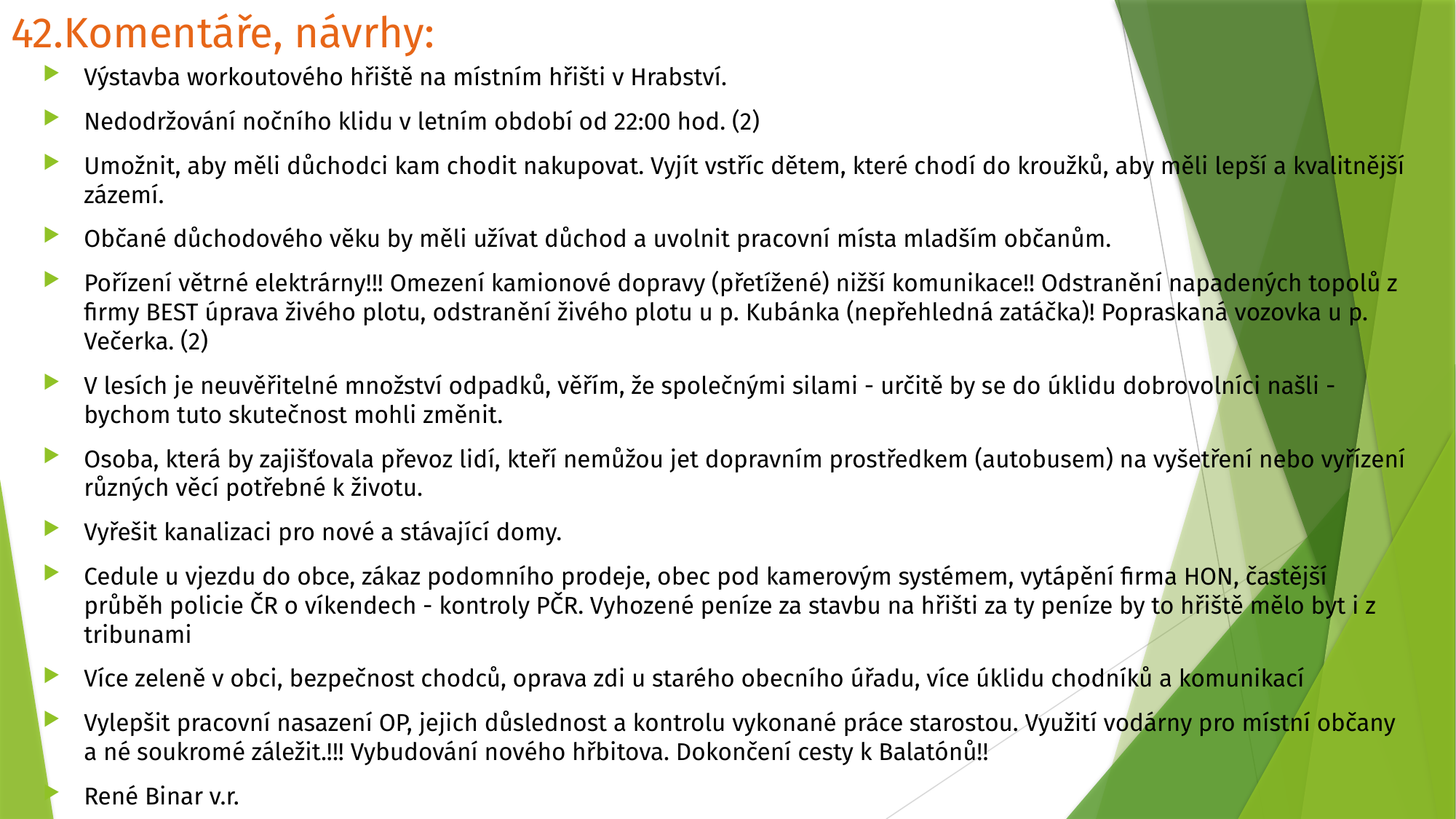

# 42.Komentáře, návrhy:
Výstavba workoutového hřiště na místním hřišti v Hrabství.
Nedodržování nočního klidu v letním období od 22:00 hod. (2)
Umožnit, aby měli důchodci kam chodit nakupovat. Vyjít vstříc dětem, které chodí do kroužků, aby měli lepší a kvalitnější zázemí.
Občané důchodového věku by měli užívat důchod a uvolnit pracovní místa mladším občanům.
Pořízení větrné elektrárny!!! Omezení kamionové dopravy (přetížené) nižší komunikace!! Odstranění napadených topolů z firmy BEST úprava živého plotu, odstranění živého plotu u p. Kubánka (nepřehledná zatáčka)! Popraskaná vozovka u p. Večerka. (2)
V lesích je neuvěřitelné množství odpadků, věřím, že společnými silami - určitě by se do úklidu dobrovolníci našli - bychom tuto skutečnost mohli změnit.
Osoba, která by zajišťovala převoz lidí, kteří nemůžou jet dopravním prostředkem (autobusem) na vyšetření nebo vyřízení různých věcí potřebné k životu.
Vyřešit kanalizaci pro nové a stávající domy.
Cedule u vjezdu do obce, zákaz podomního prodeje, obec pod kamerovým systémem, vytápění firma HON, častější průběh policie ČR o víkendech - kontroly PČR. Vyhozené peníze za stavbu na hřišti za ty peníze by to hřiště mělo byt i z tribunami
Více zeleně v obci, bezpečnost chodců, oprava zdi u starého obecního úřadu, více úklidu chodníků a komunikací
Vylepšit pracovní nasazení OP, jejich důslednost a kontrolu vykonané práce starostou. Využití vodárny pro místní občany a né soukromé záležit.!!! Vybudování nového hřbitova. Dokončení cesty k Balatónů!!
René Binar v.r.